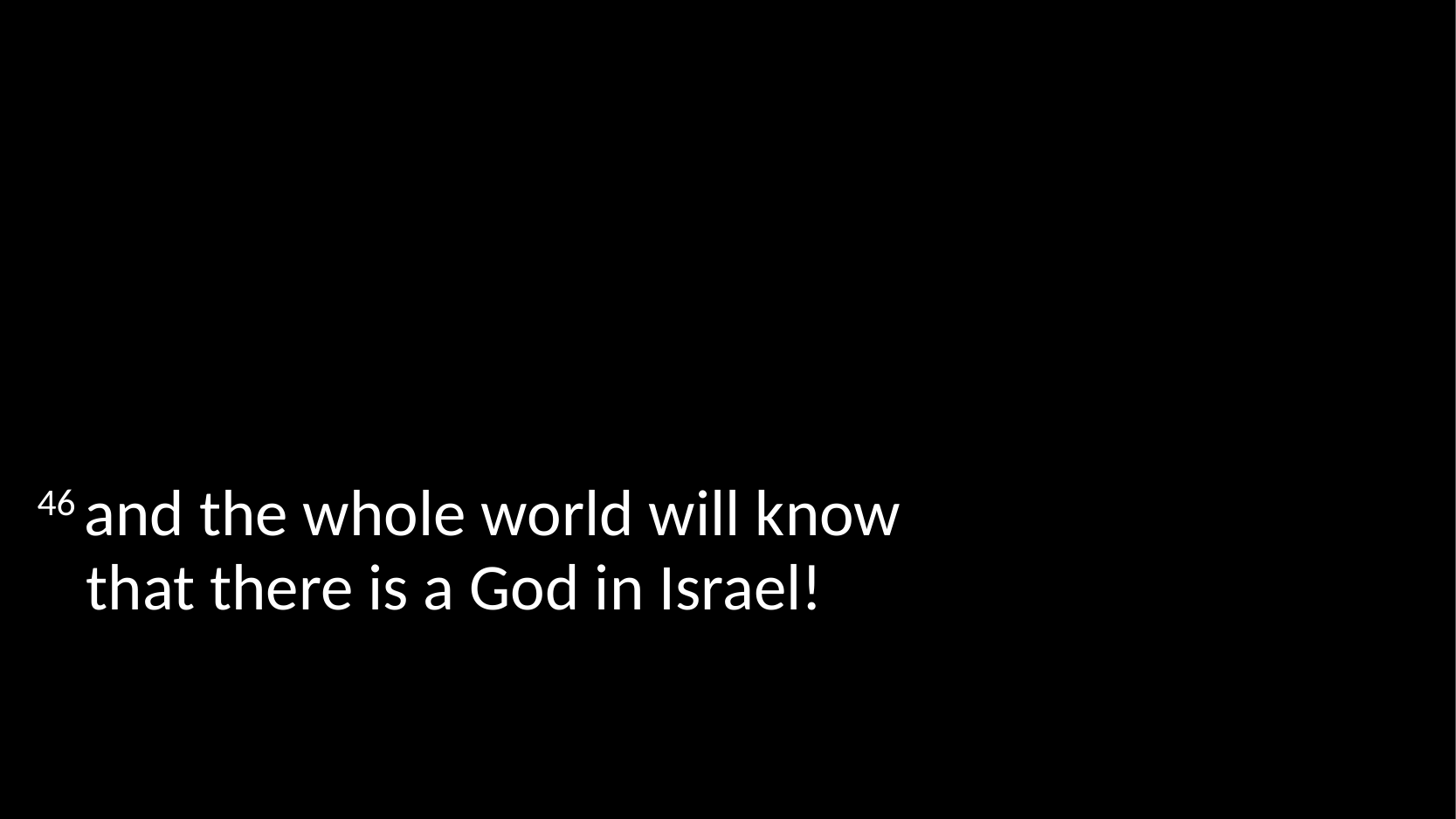

46 and the whole world will know
that there is a God in Israel!